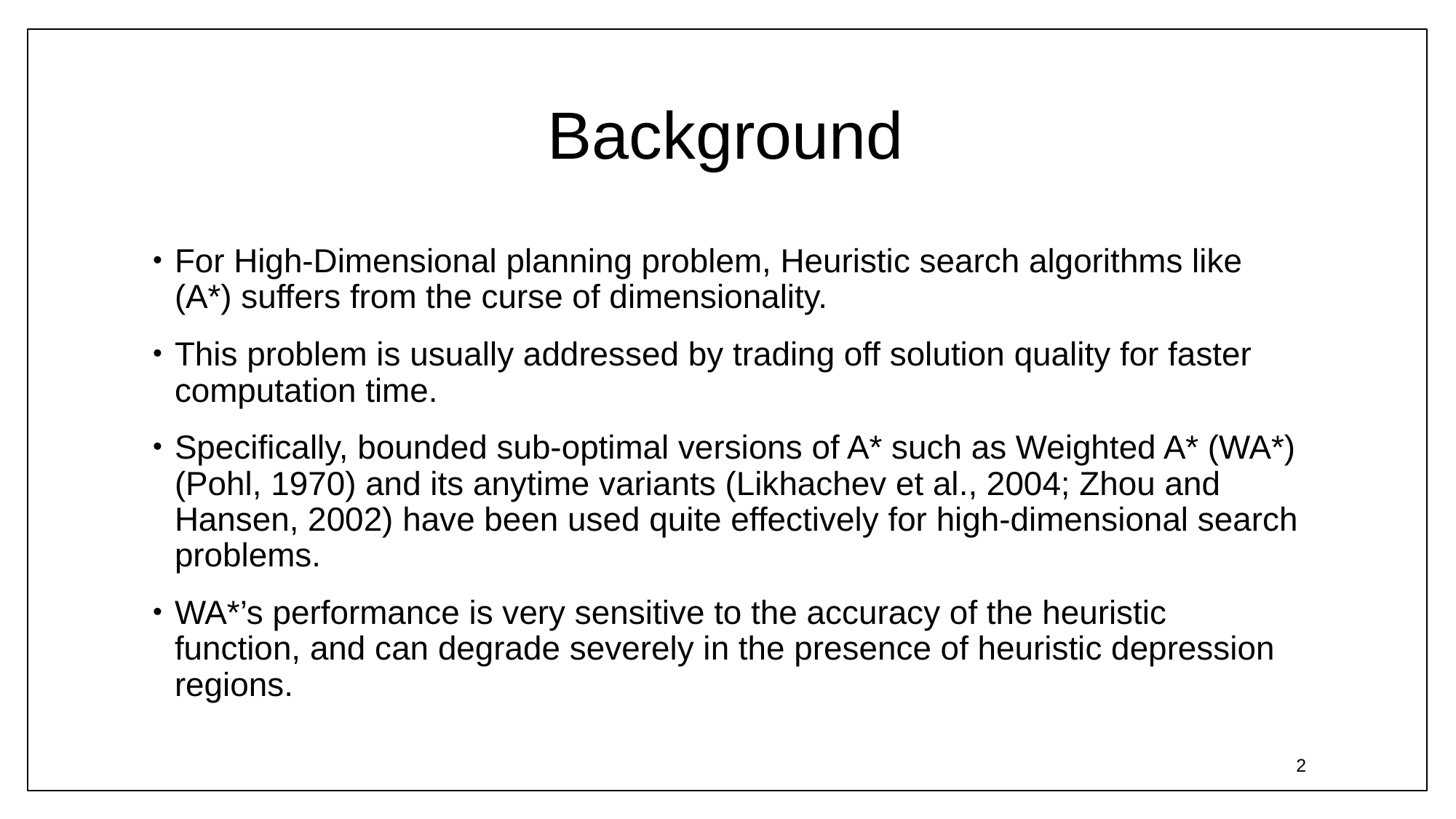

# Background
For High-Dimensional planning problem, Heuristic search algorithms like (A*) suffers from the curse of dimensionality.
This problem is usually addressed by trading off solution quality for faster computation time.
Specifically, bounded sub-optimal versions of A* such as Weighted A* (WA*) (Pohl, 1970) and its anytime variants (Likhachev et al., 2004; Zhou and Hansen, 2002) have been used quite effectively for high-dimensional search problems.
WA*’s performance is very sensitive to the accuracy of the heuristic
function, and can degrade severely in the presence of heuristic depression regions.
2